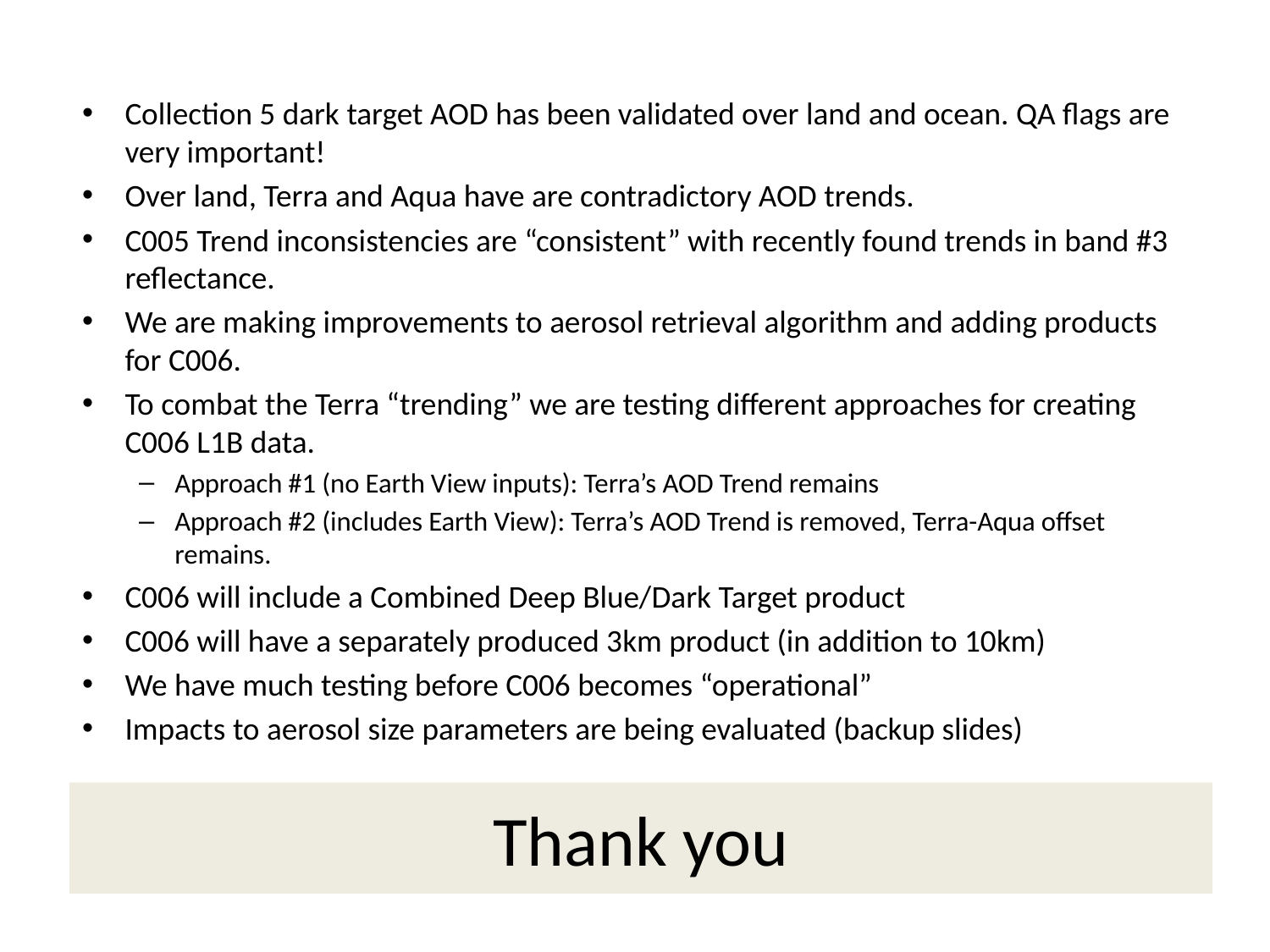

Collection 5 dark target AOD has been validated over land and ocean. QA flags are very important!
Over land, Terra and Aqua have are contradictory AOD trends.
C005 Trend inconsistencies are “consistent” with recently found trends in band #3 reflectance.
We are making improvements to aerosol retrieval algorithm and adding products for C006.
To combat the Terra “trending” we are testing different approaches for creating C006 L1B data.
Approach #1 (no Earth View inputs): Terra’s AOD Trend remains
Approach #2 (includes Earth View): Terra’s AOD Trend is removed, Terra-Aqua offset remains.
C006 will include a Combined Deep Blue/Dark Target product
C006 will have a separately produced 3km product (in addition to 10km)
We have much testing before C006 becomes “operational”
Impacts to aerosol size parameters are being evaluated (backup slides)
# Thank you